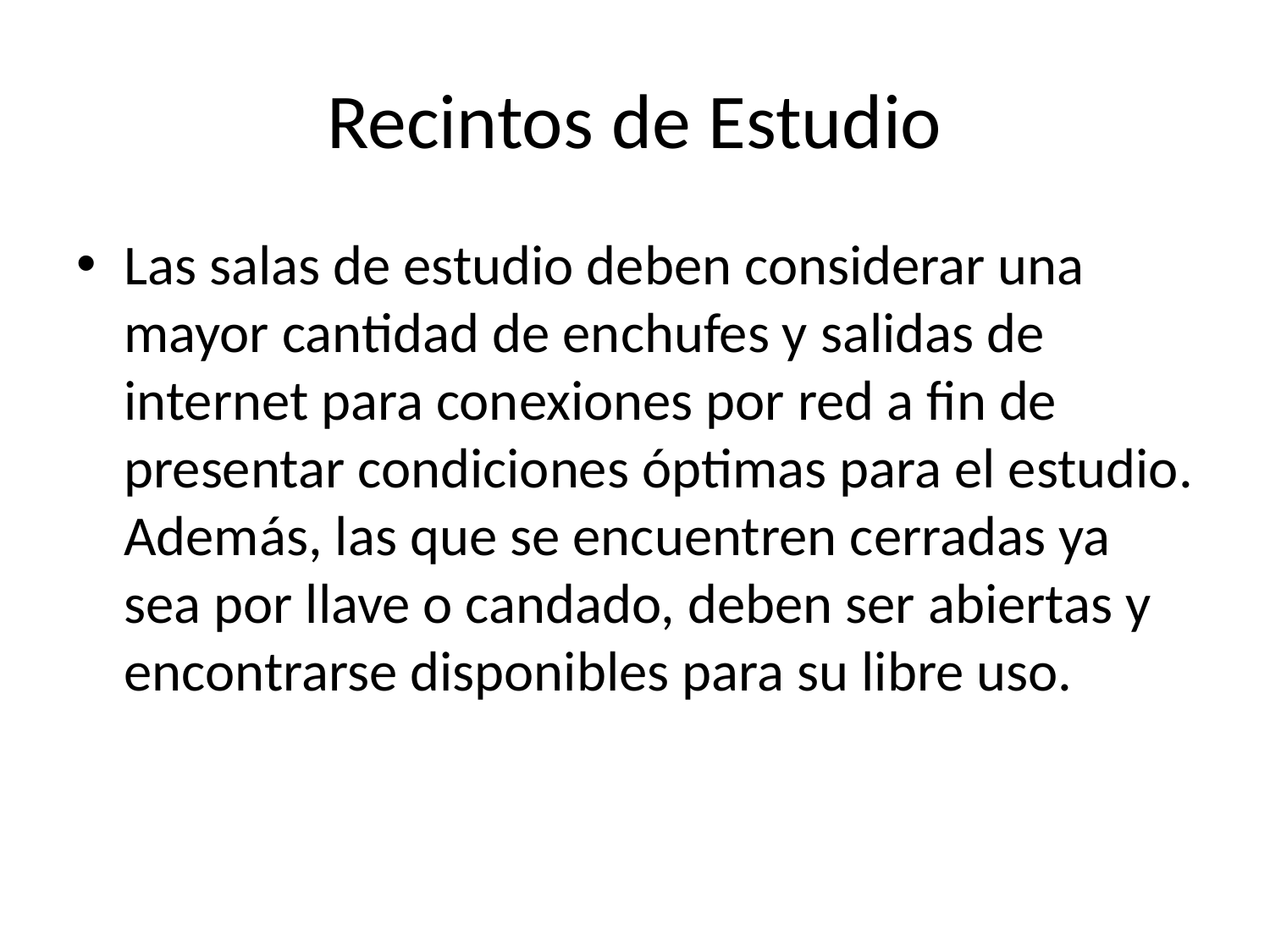

# Recintos de Estudio
Las salas de estudio deben considerar una mayor cantidad de enchufes y salidas de internet para conexiones por red a fin de presentar condiciones óptimas para el estudio. Además, las que se encuentren cerradas ya sea por llave o candado, deben ser abiertas y encontrarse disponibles para su libre uso.